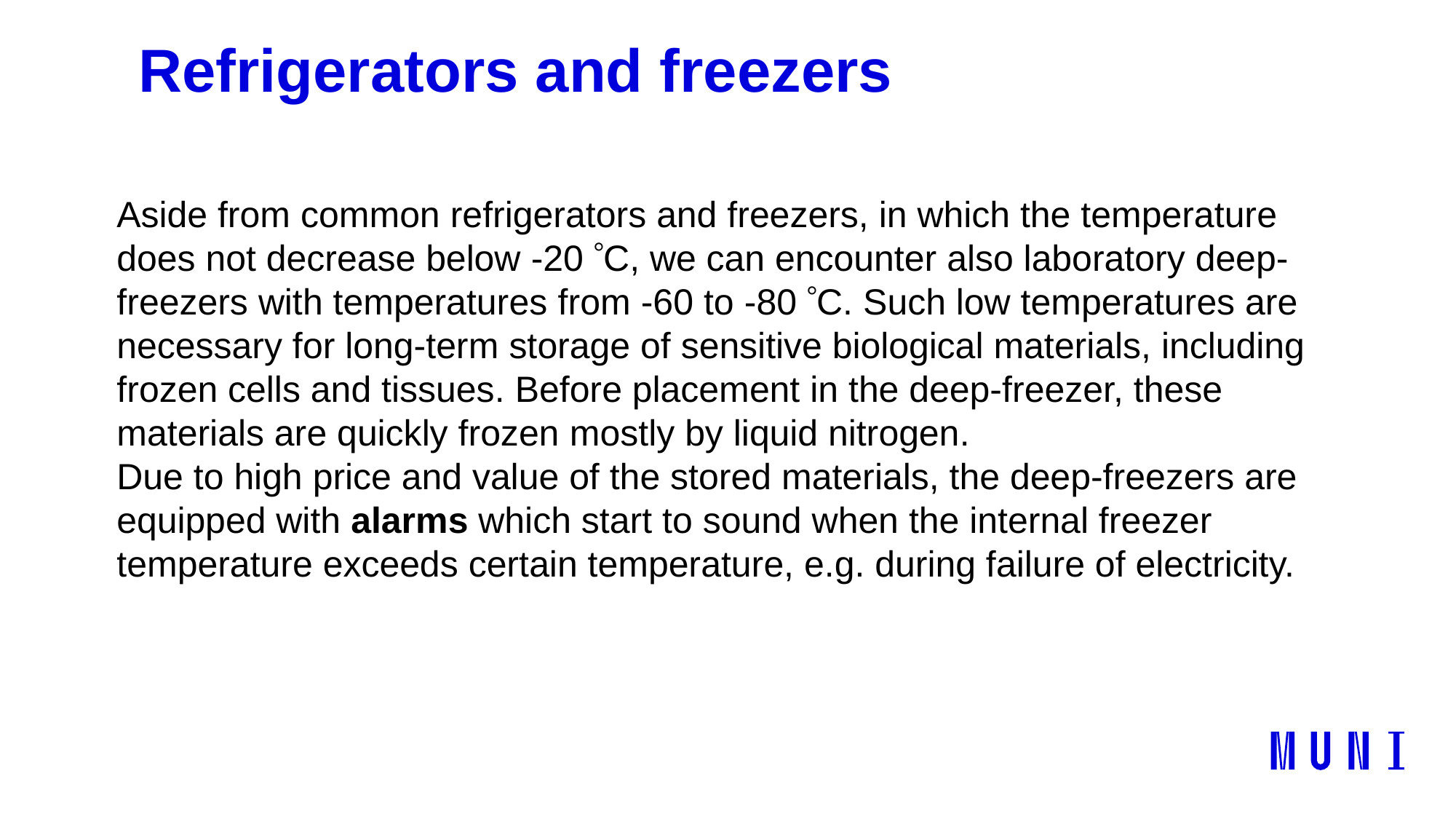

# Refrigerators and freezers
Aside from common refrigerators and freezers, in which the temperature does not decrease below -20 °C, we can encounter also laboratory deep-freezers with temperatures from -60 to -80 °C. Such low temperatures are necessary for long-term storage of sensitive biological materials, including frozen cells and tissues. Before placement in the deep-freezer, these materials are quickly frozen mostly by liquid nitrogen.
Due to high price and value of the stored materials, the deep-freezers are equipped with alarms which start to sound when the internal freezer temperature exceeds certain temperature, e.g. during failure of electricity.